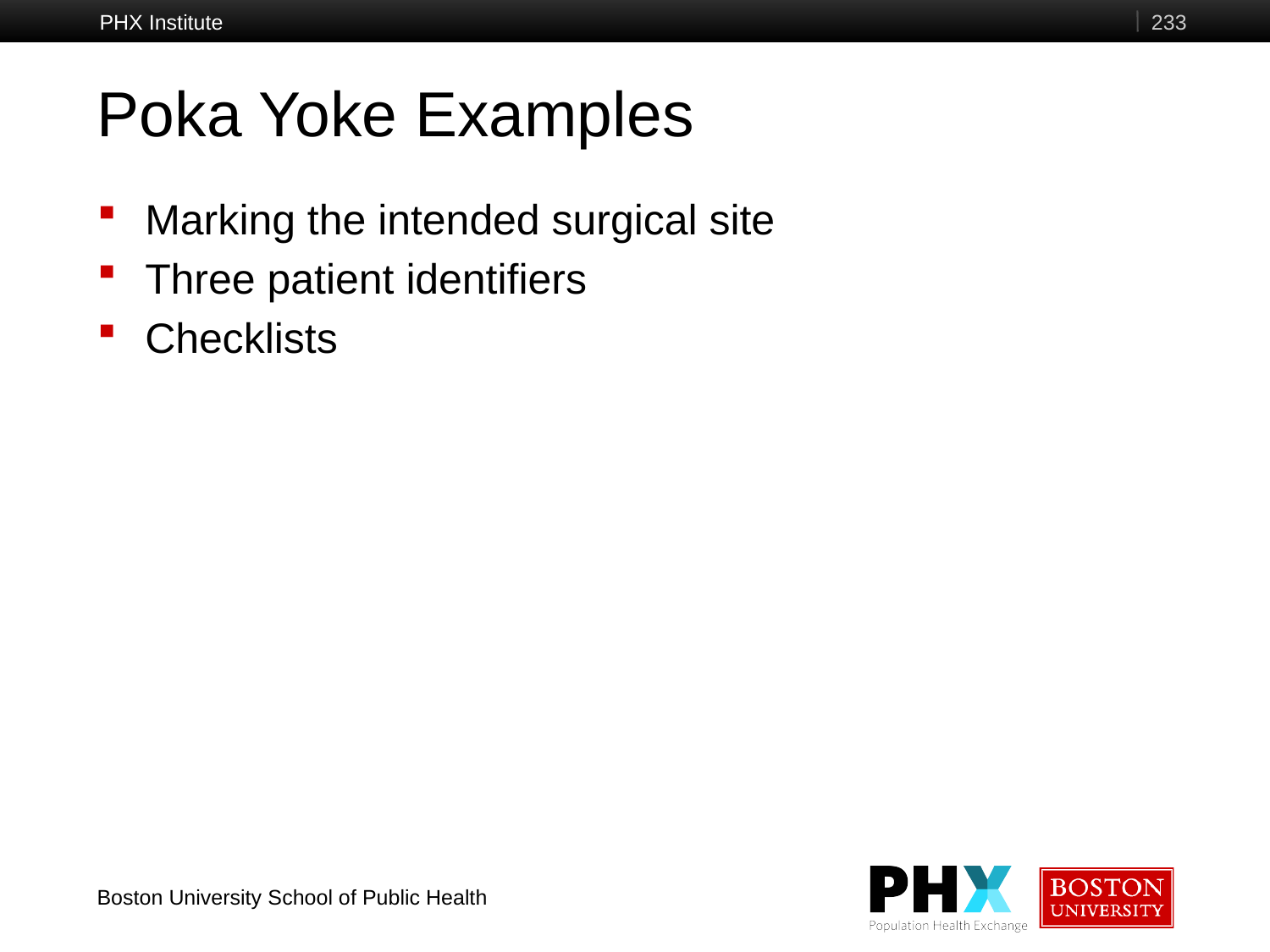

PHX Institute
233
# Poka Yoke Examples
Marking the intended surgical site
Three patient identifiers
Checklists